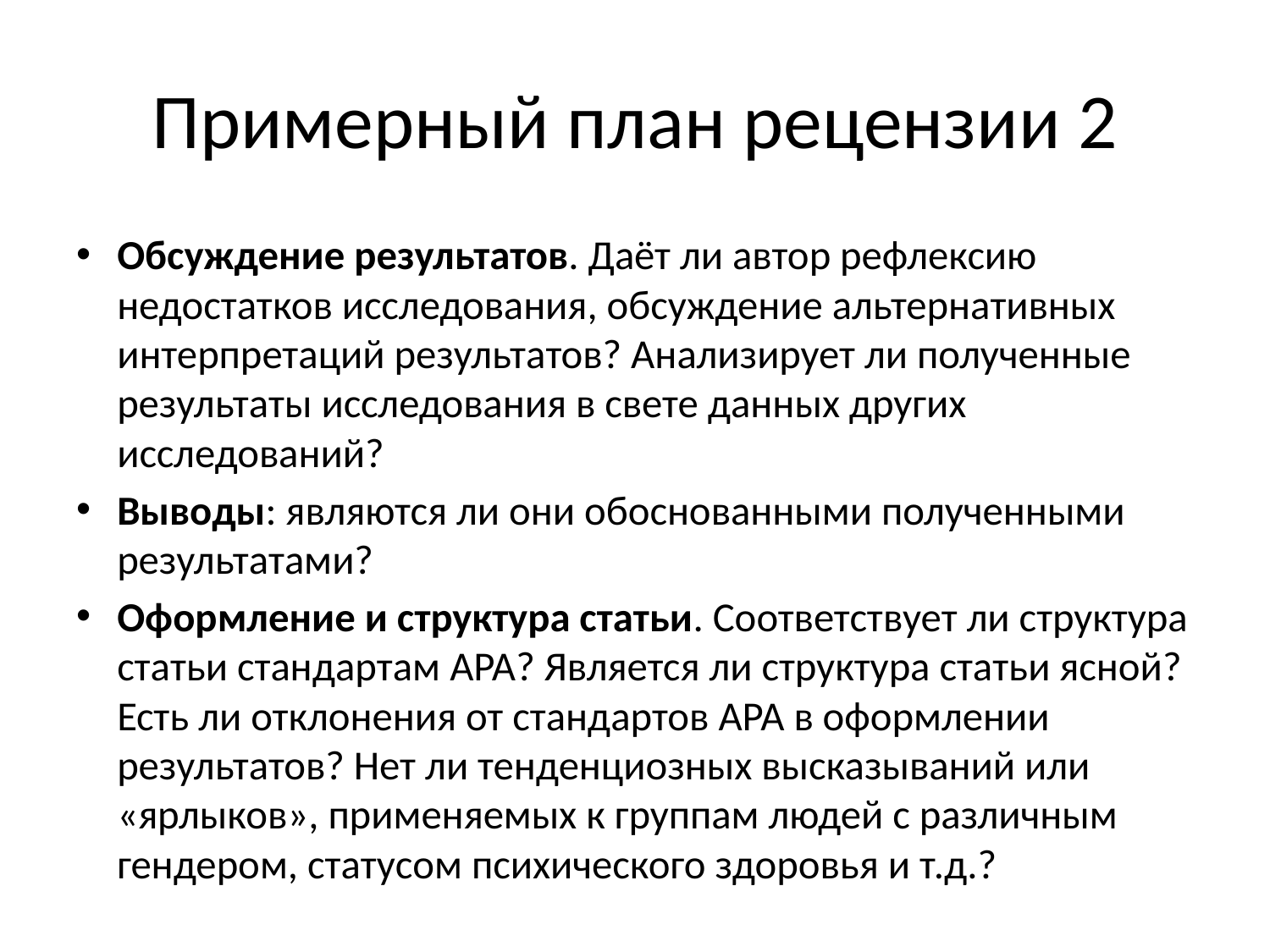

# Примерный план рецензии 2
Обсуждение результатов. Даёт ли автор рефлексию недостатков исследования, обсуждение альтернативных интерпретаций результатов? Анализирует ли полученные результаты исследования в свете данных других исследований?
Выводы: являются ли они обоснованными полученными результатами?
Оформление и структура статьи. Соответствует ли структура статьи стандартам APA? Является ли структура статьи ясной? Есть ли отклонения от стандартов APA в оформлении результатов? Нет ли тенденциозных высказываний или «ярлыков», применяемых к группам людей с различным гендером, статусом психического здоровья и т.д.?